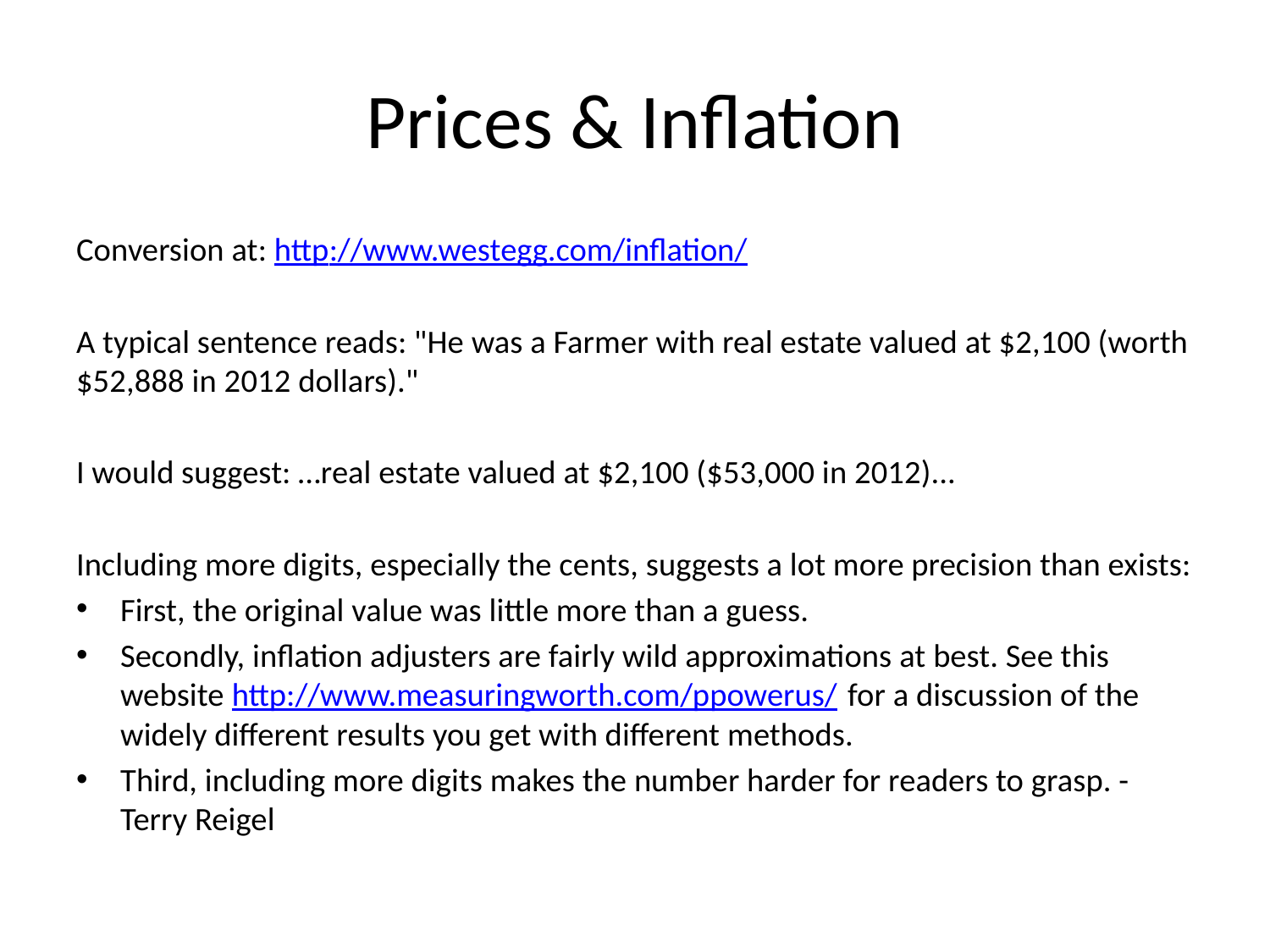

# Prices & Inflation
Conversion at: http://www.westegg.com/inflation/

A typical sentence reads: "He was a Farmer with real estate valued at $2,100 (worth $52,888 in 2012 dollars)."

I would suggest: …real estate valued at $2,100 ($53,000 in 2012)...

Including more digits, especially the cents, suggests a lot more precision than exists:
First, the original value was little more than a guess.
Secondly, inflation adjusters are fairly wild approximations at best. See this website http://www.measuringworth.com/ppowerus/ for a discussion of the widely different results you get with different methods.
Third, including more digits makes the number harder for readers to grasp. - Terry Reigel